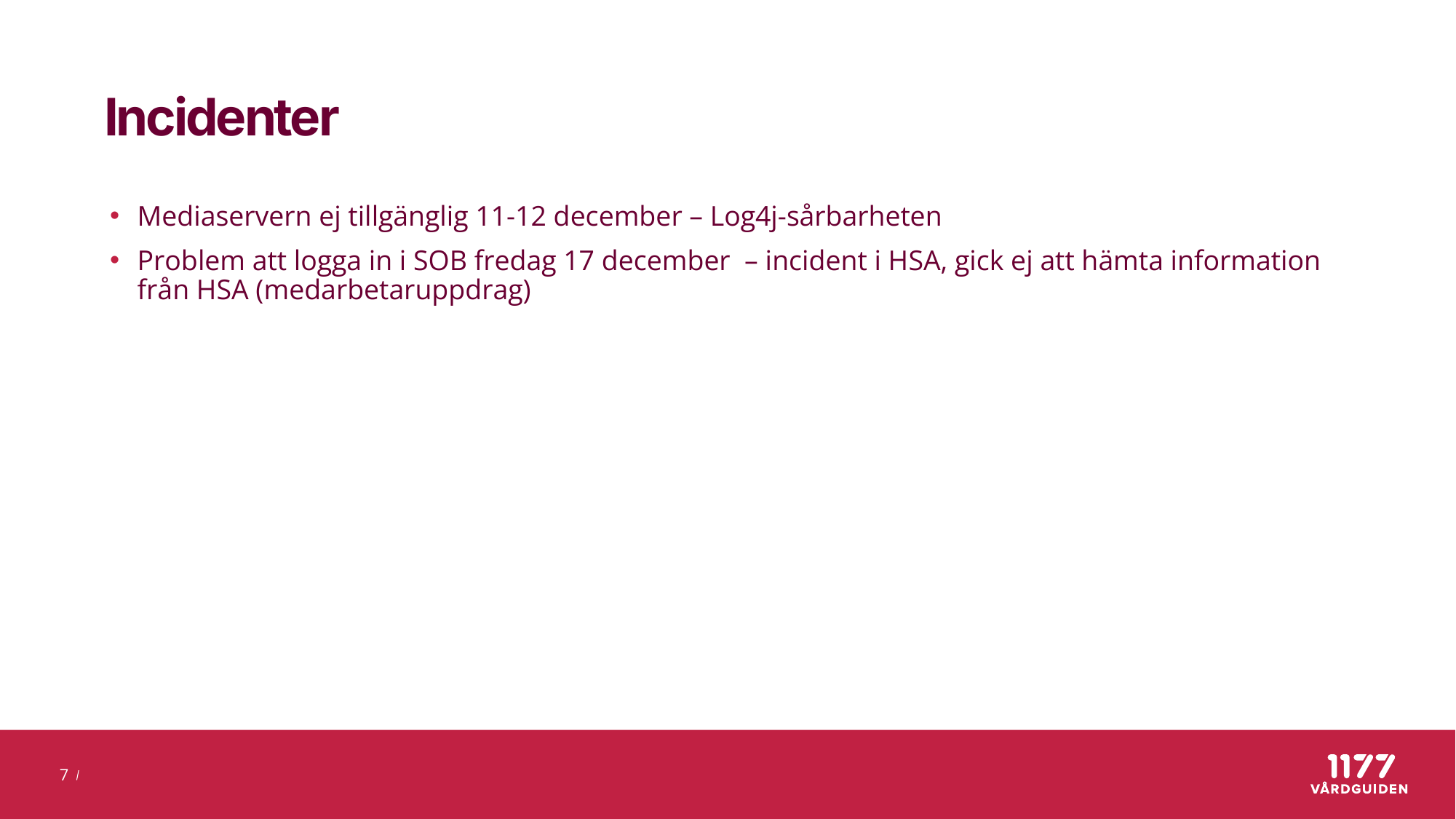

# Incidenter
Mediaservern ej tillgänglig 11-12 december – Log4j-sårbarheten
Problem att logga in i SOB fredag 17 december  – incident i HSA, gick ej att hämta information från HSA (medarbetaruppdrag)

7